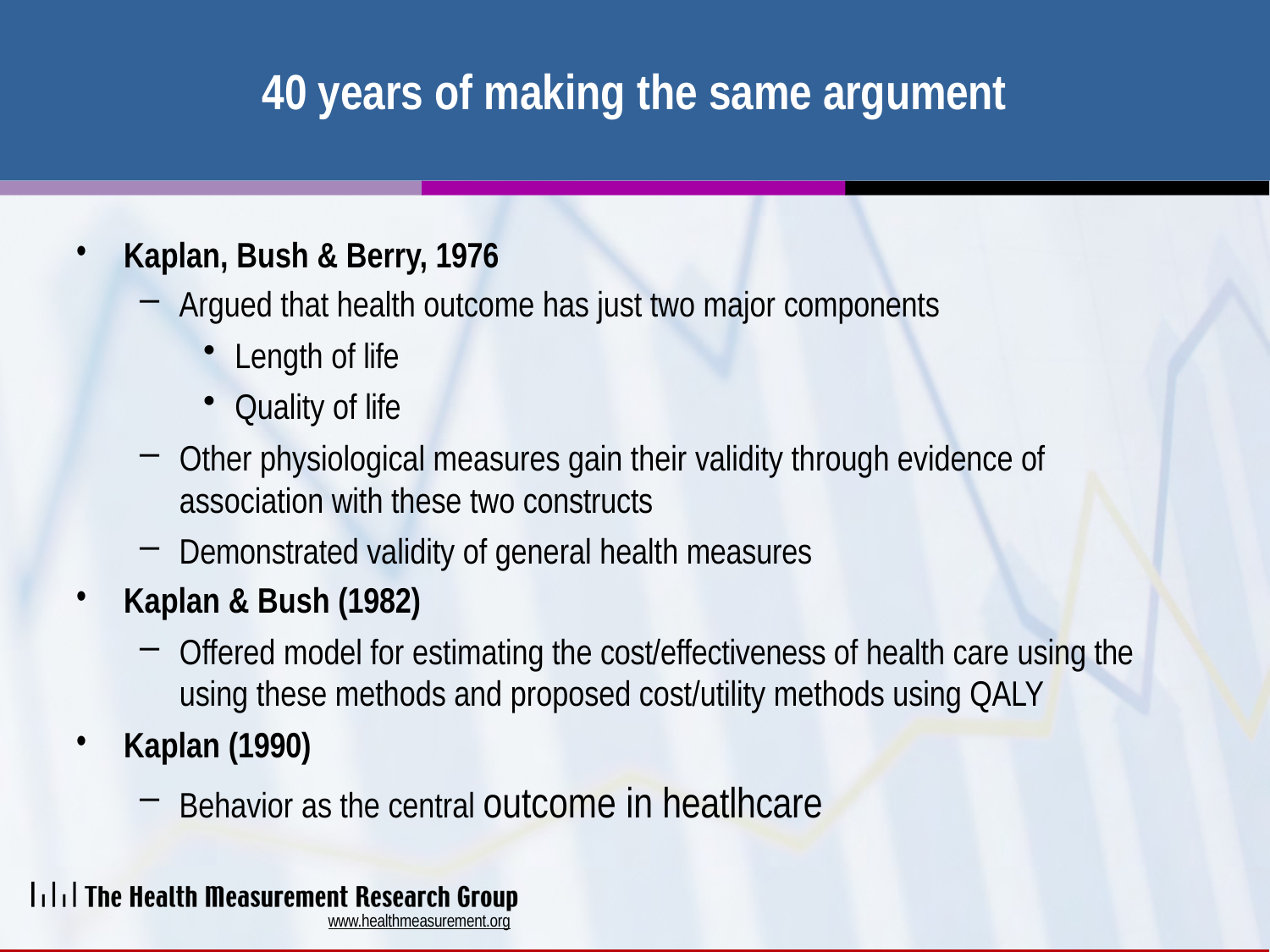

# 40 years of making the same argument
Kaplan, Bush & Berry, 1976
Argued that health outcome has just two major components
Length of life
Quality of life
Other physiological measures gain their validity through evidence of association with these two constructs
Demonstrated validity of general health measures
Kaplan & Bush (1982)
Offered model for estimating the cost/effectiveness of health care using the using these methods and proposed cost/utility methods using QALY
Kaplan (1990)
Behavior as the central outcome in heatlhcare
www.healthmeasurement.org